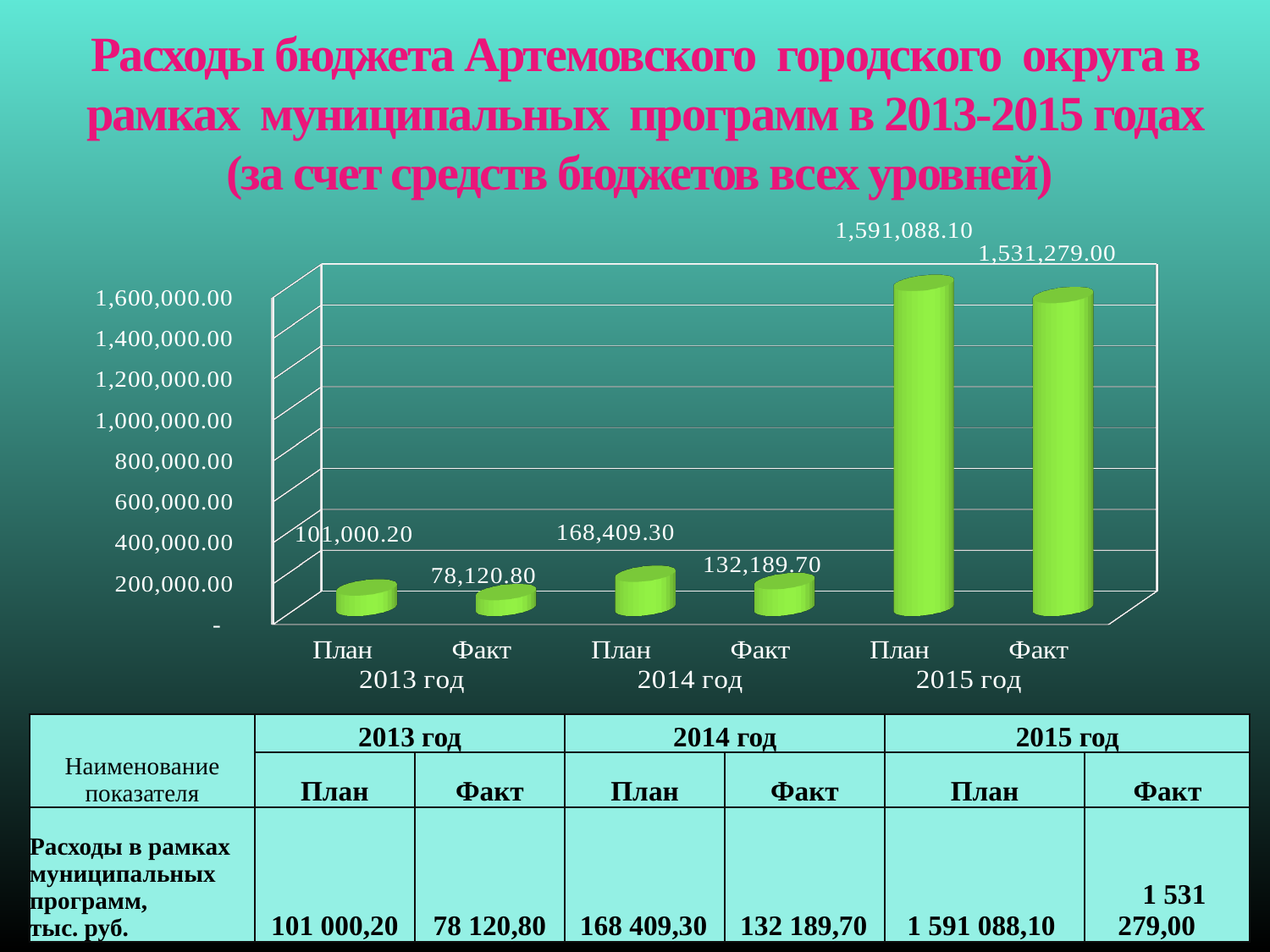

# Расходы бюджета Артемовского  городского  округа в рамках  муниципальных  программ в 2013-2015 годах (за счет средств бюджетов всех уровней)

[unsupported chart]

| Наименование показателя | 2013 год |  | 2014 год |  | 2015 год |  |
| --- | --- | --- | --- | --- | --- | --- |
|  | План | Факт | План | Факт | План | Факт |
| Расходы в рамках муниципальных программ, тыс. руб. | 101 000,20 | 78 120,80 | 168 409,30 | 132 189,70 | 1 591 088,10 | 1 531 279,00 |